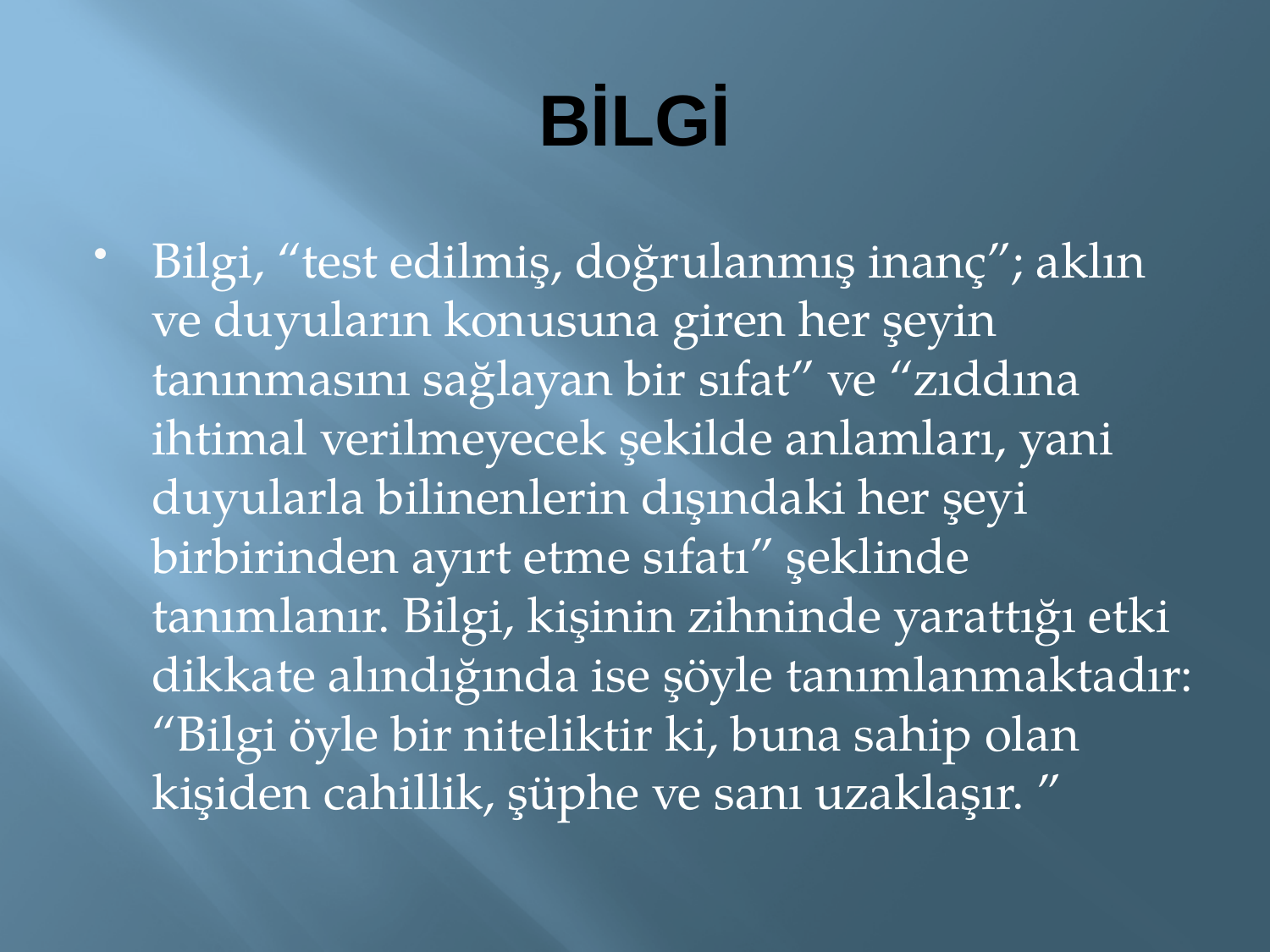

# BİLGİ
Bilgi, “test edilmiş, doğrulanmış inanç”; aklın ve duyuların konusuna giren her şeyin tanınmasını sağlayan bir sıfat” ve “zıddına ihtimal verilmeyecek şekilde anlamları, yani duyularla bilinenlerin dışındaki her şeyi birbirinden ayırt etme sıfatı” şeklinde tanımlanır. Bilgi, kişinin zihninde yarattığı etki dikkate alındığında ise şöyle tanımlanmaktadır: “Bilgi öyle bir niteliktir ki, buna sahip olan kişiden cahillik, şüphe ve sanı uzaklaşır. ”